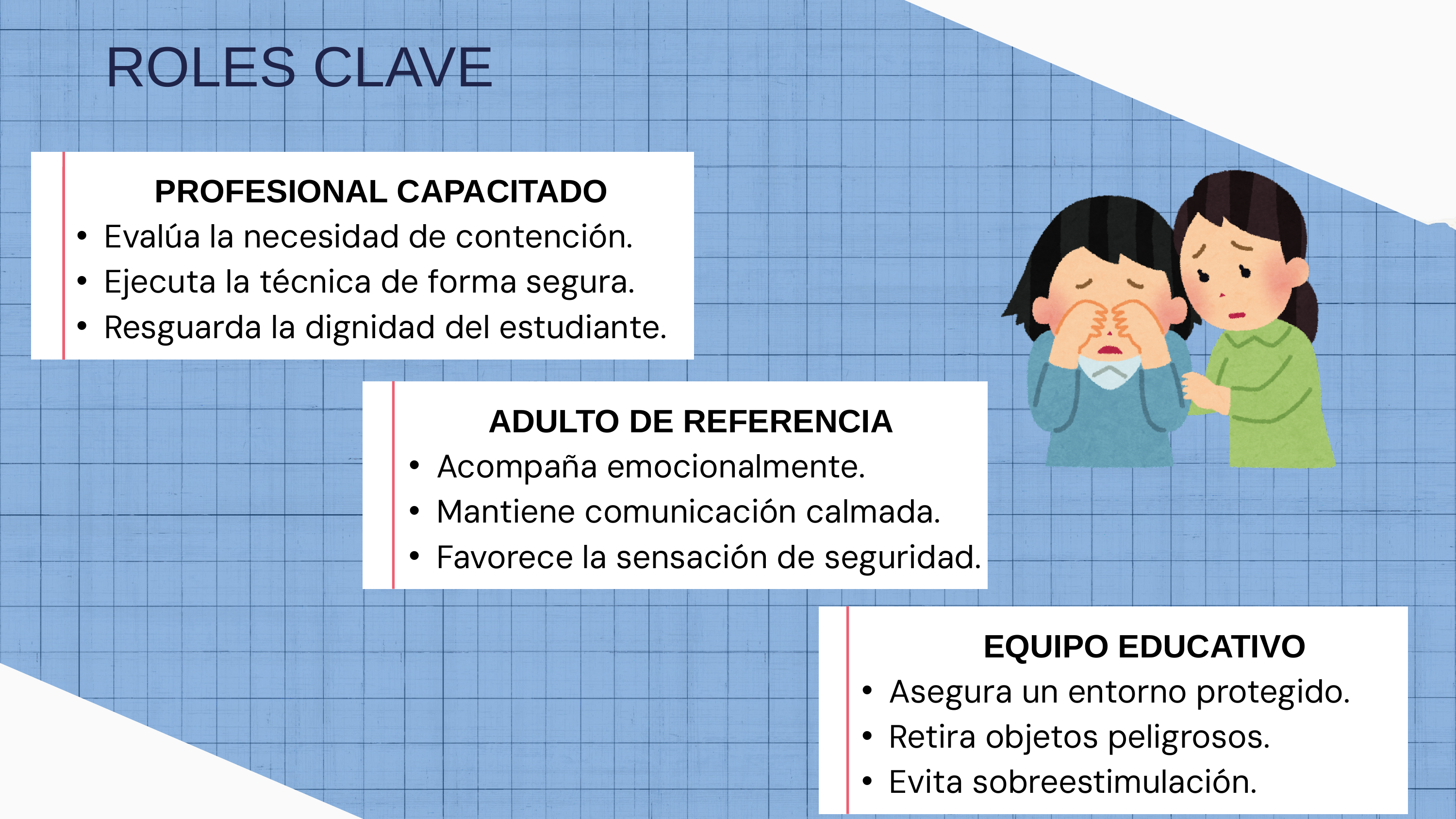

ROLES CLAVE

PROFESIONAL CAPACITADO
Evalúa la necesidad de contención.
Ejecuta la técnica de forma segura.
Resguarda la dignidad del estudiante.

ADULTO DE REFERENCIA
Acompaña emocionalmente.
Mantiene comunicación calmada.
Favorece la sensación de seguridad.

EQUIPO EDUCATIVO
Asegura un entorno protegido.
Retira objetos peligrosos.
Evita sobreestimulación.